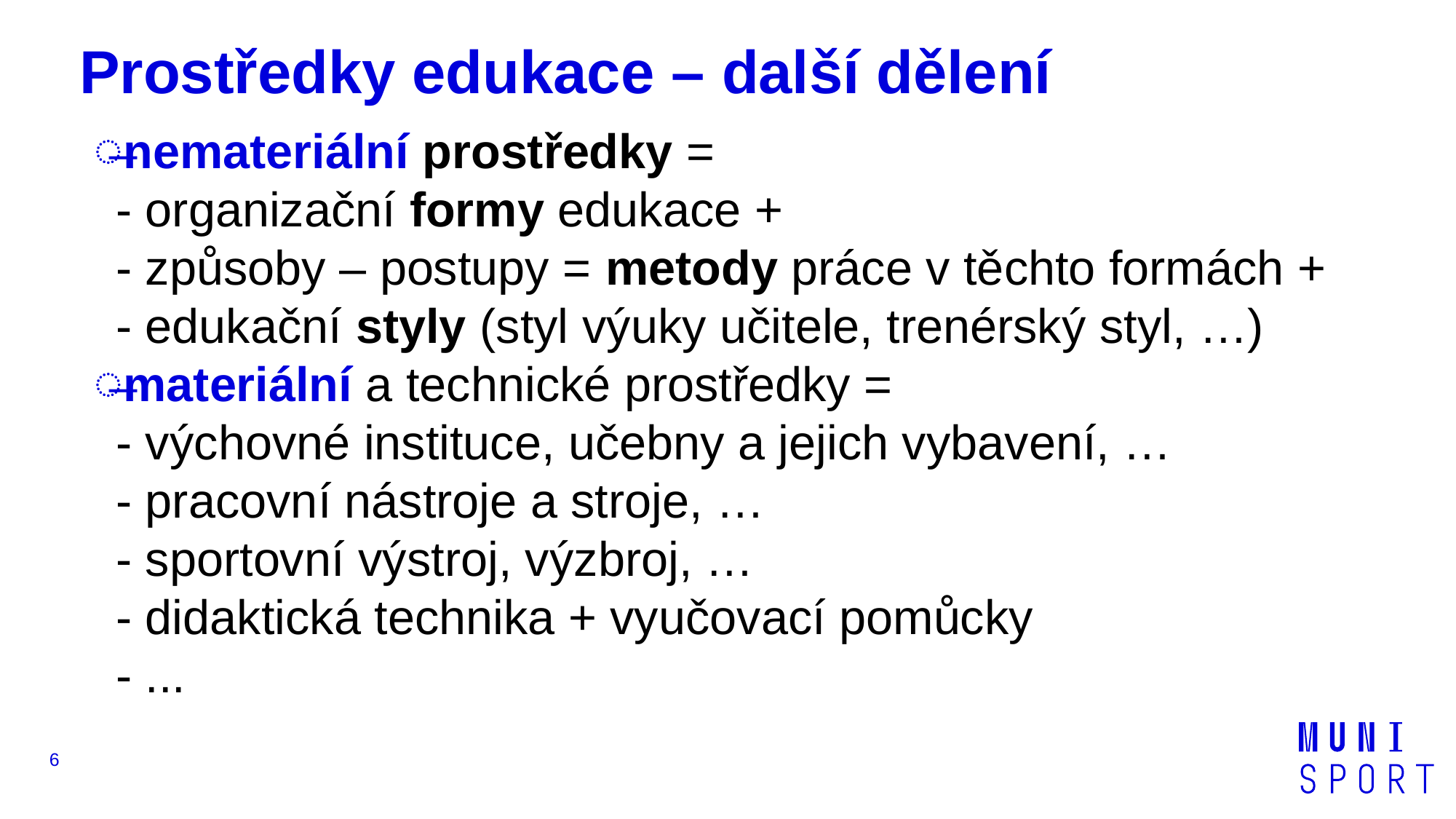

# Prostředky edukace – další dělení
nemateriální prostředky =
- organizační formy edukace +
- způsoby – postupy = metody práce v těchto formách +
- edukační styly (styl výuky učitele, trenérský styl, …)
materiální a technické prostředky =
- výchovné instituce, učebny a jejich vybavení, …
- pracovní nástroje a stroje, …
- sportovní výstroj, výzbroj, …
- didaktická technika + vyučovací pomůcky
- ...
6